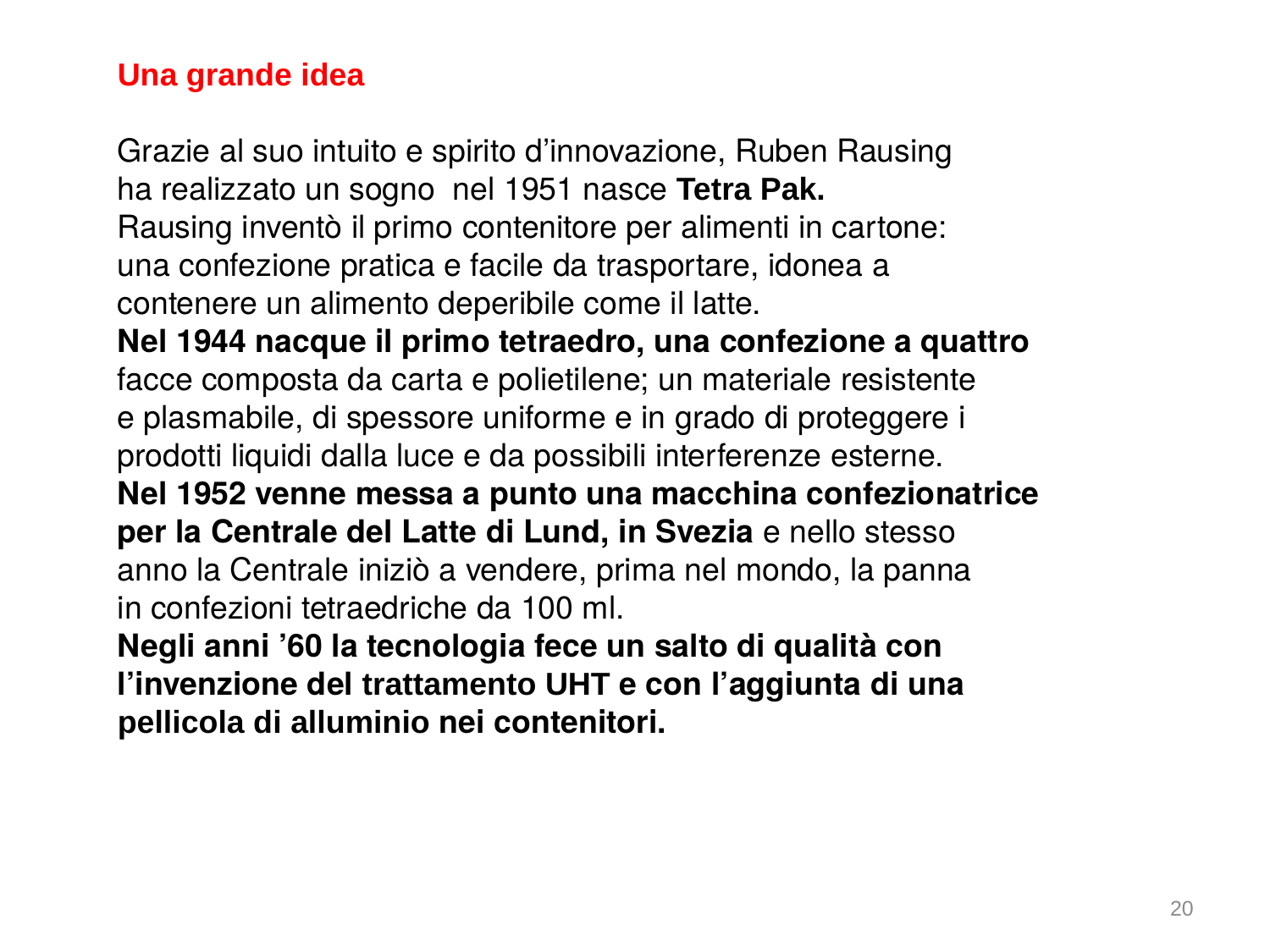

Una grande idea

Grazie al suo intuito e spirito d’innovazione, Ruben Rausing
ha realizzato un sogno  nel 1951 nasce Tetra Pak.
Rausing inventò il primo contenitore per alimenti in cartone:
una confezione pratica e facile da trasportare, idonea a
contenere un alimento deperibile come il latte.
Nel 1944 nacque il primo tetraedro, una confezione a quattro
facce composta da carta e polietilene; un materiale resistente
e plasmabile, di spessore uniforme e in grado di proteggere i
prodotti liquidi dalla luce e da possibili interferenze esterne.
Nel 1952 venne messa a punto una macchina confezionatrice
per la Centrale del Latte di Lund, in Svezia e nello stesso
anno la Centrale iniziò a vendere, prima nel mondo, la panna
in confezioni tetraedriche da 100 ml.
Negli anni ’60 la tecnologia fece un salto di qualità con
l’invenzione del trattamento UHT e con l’aggiunta di una
pellicola di alluminio nei contenitori.
20